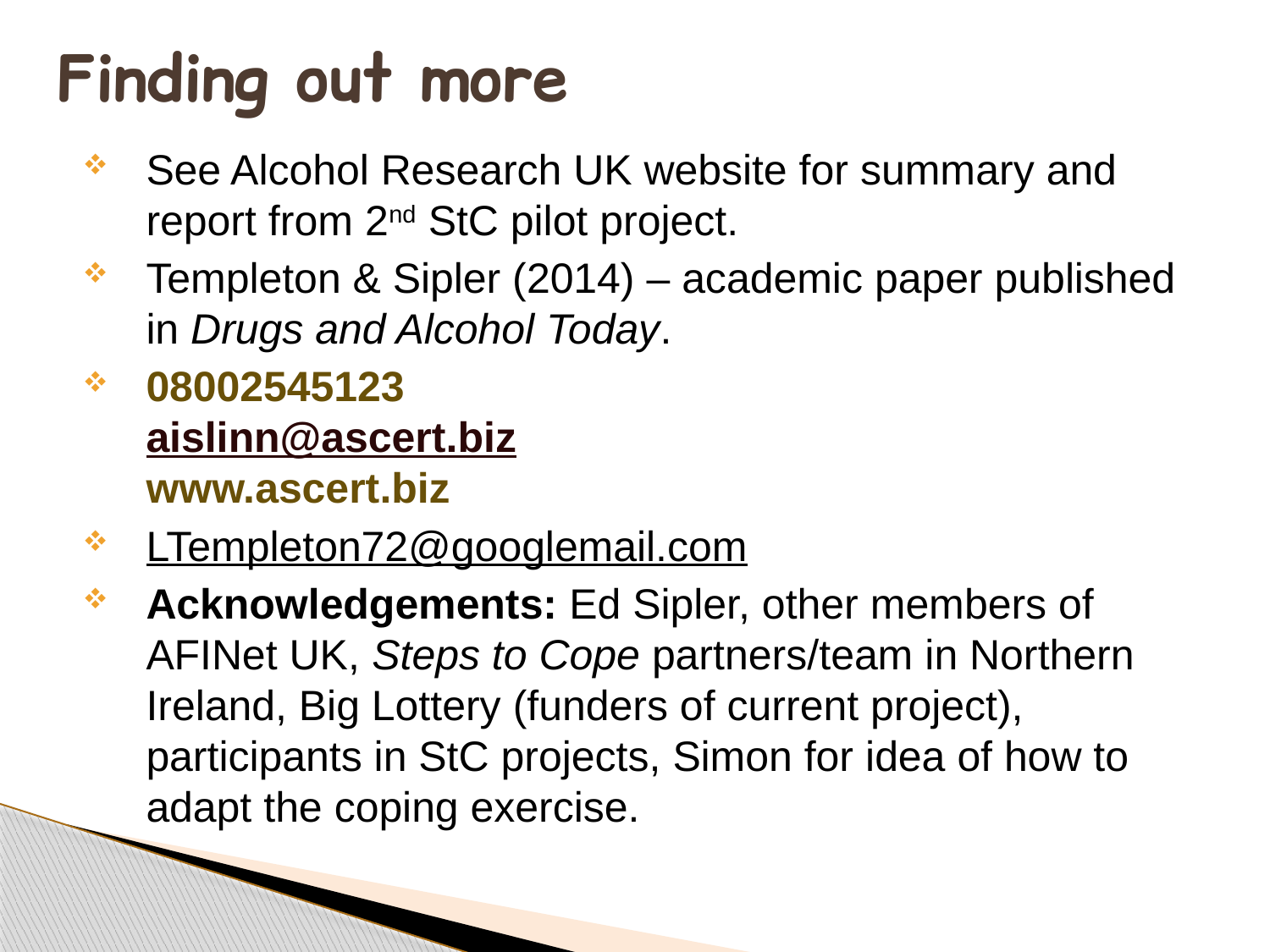

# Finding out more
See Alcohol Research UK website for summary and report from 2nd StC pilot project.
Templeton & Sipler (2014) – academic paper published in Drugs and Alcohol Today.
08002545123
aislinn@ascert.biz
www.ascert.biz
LTempleton72@googlemail.com
Acknowledgements: Ed Sipler, other members of AFINet UK, Steps to Cope partners/team in Northern Ireland, Big Lottery (funders of current project), participants in StC projects, Simon for idea of how to adapt the coping exercise.